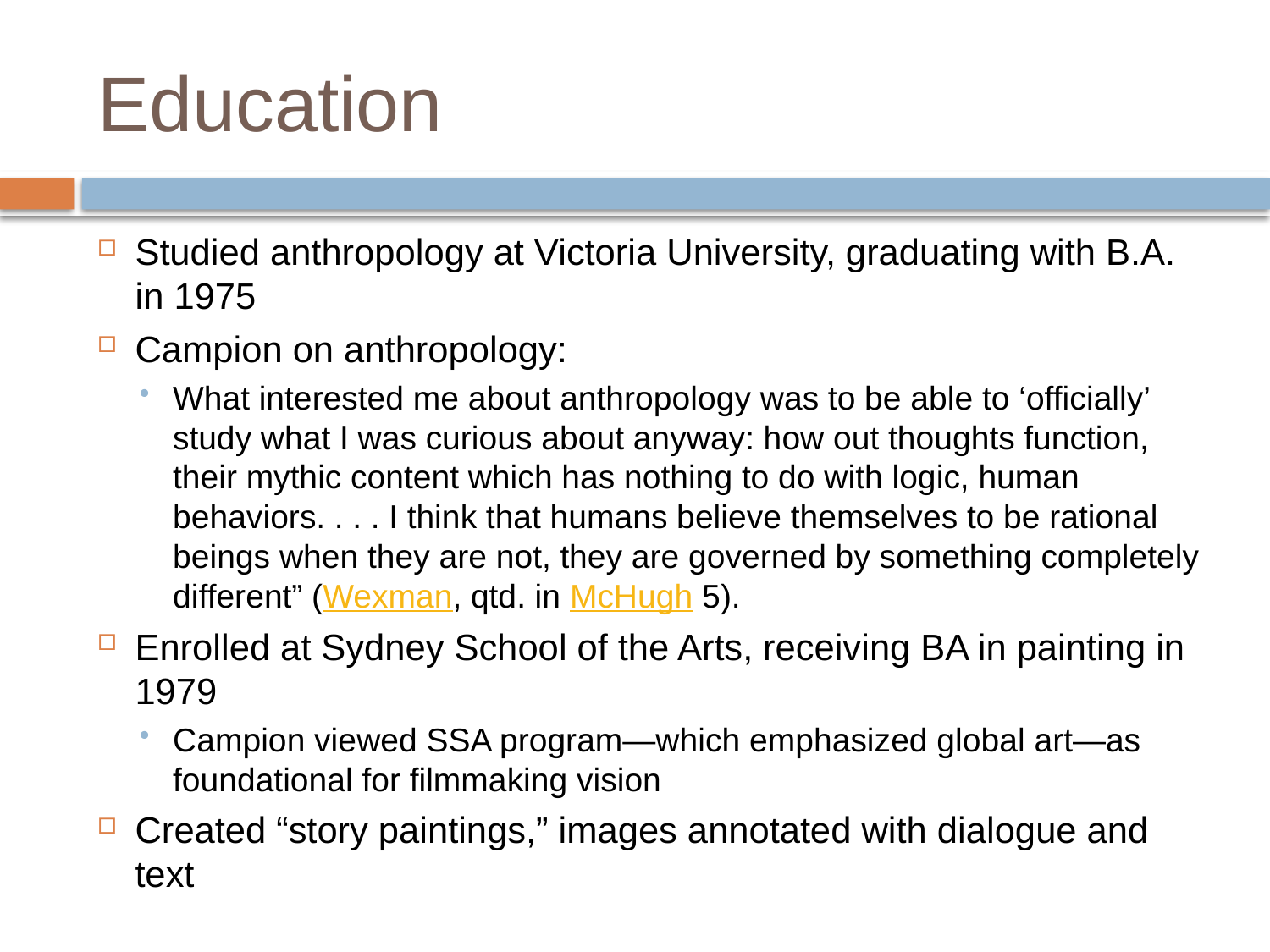

# Education
Studied anthropology at Victoria University, graduating with B.A. in 1975
Campion on anthropology:
What interested me about anthropology was to be able to ‘officially’ study what I was curious about anyway: how out thoughts function, their mythic content which has nothing to do with logic, human behaviors. . . . I think that humans believe themselves to be rational beings when they are not, they are governed by something completely different” (Wexman, qtd. in McHugh 5).
Enrolled at Sydney School of the Arts, receiving BA in painting in 1979
Campion viewed SSA program—which emphasized global art—as foundational for filmmaking vision
Created “story paintings,” images annotated with dialogue and text